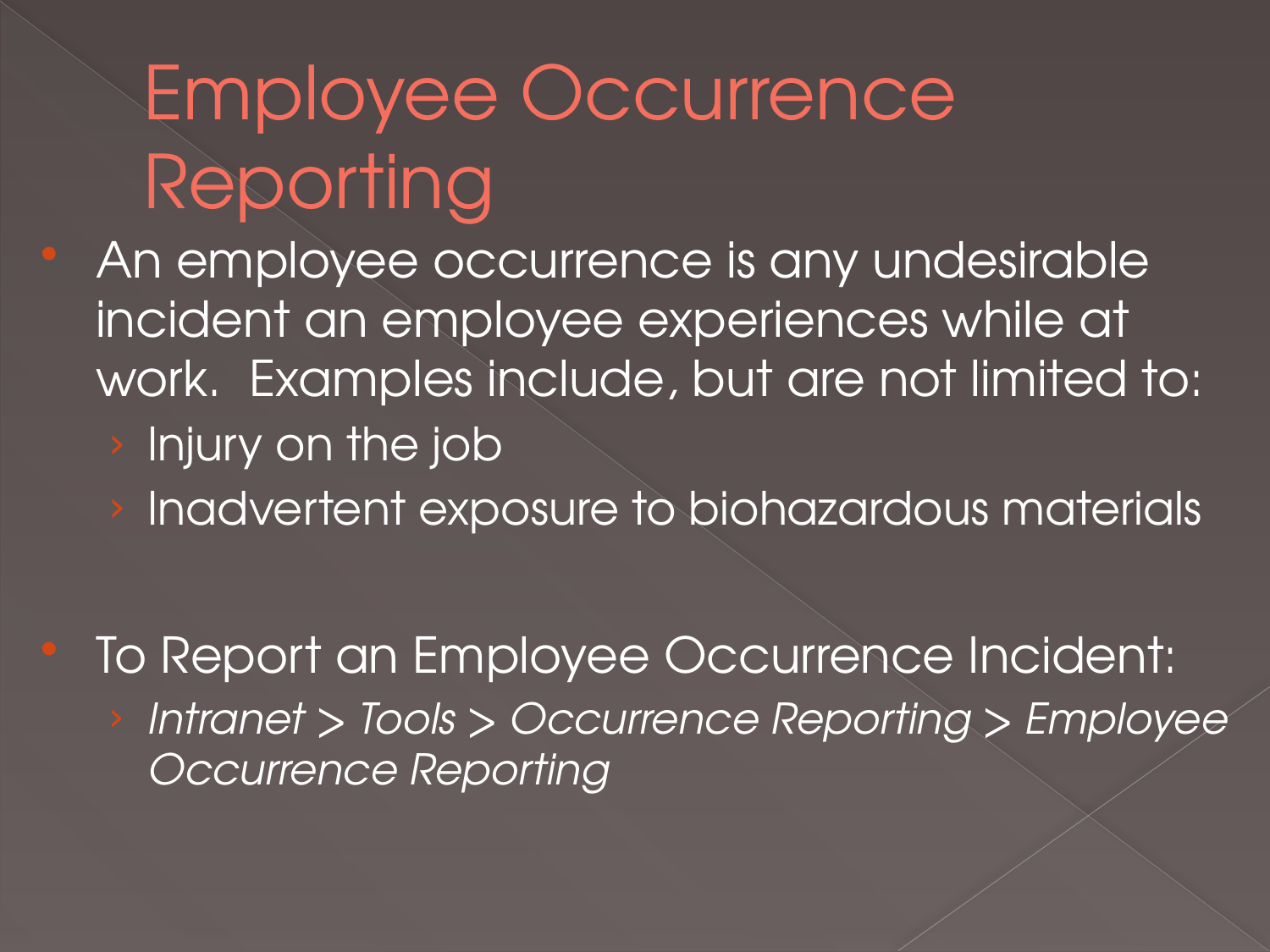

# Employee Occurrence Reporting
An employee occurrence is any undesirable incident an employee experiences while at work.  Examples include, but are not limited to:
Injury on the job
Inadvertent exposure to biohazardous materials

To Report an Employee Occurrence Incident:
Intranet > Tools > Occurrence Reporting > Employee Occurrence Reporting